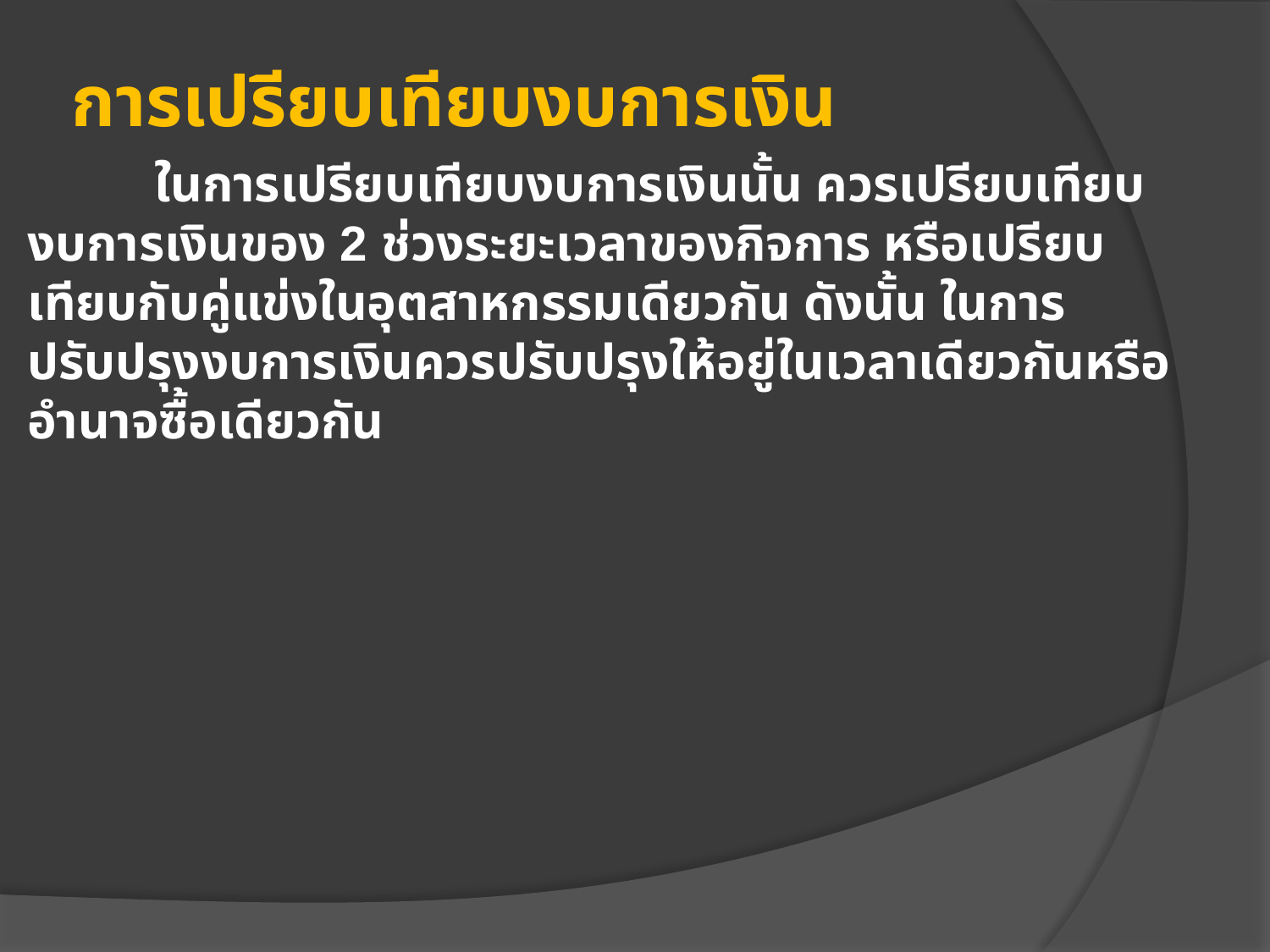

# การเปรียบเทียบงบการเงิน
	ในการเปรียบเทียบงบการเงินนั้น ควรเปรียบเทียบงบการเงินของ 2 ช่วงระยะเวลาของกิจการ หรือเปรียบเทียบกับคู่แข่งในอุตสาหกรรมเดียวกัน ดังนั้น ในการปรับปรุงงบการเงินควรปรับปรุงให้อยู่ในเวลาเดียวกันหรืออำนาจซื้อเดียวกัน